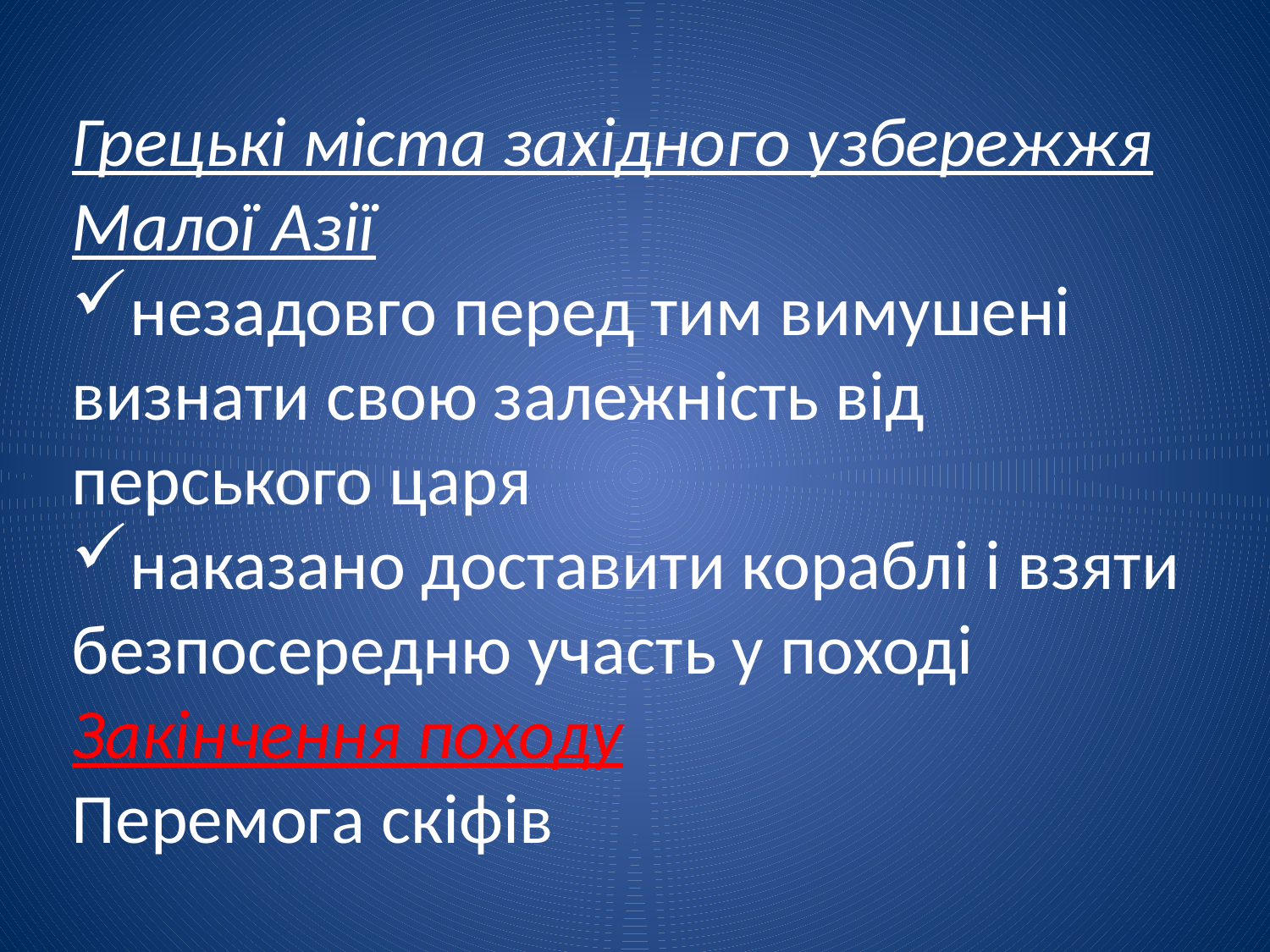

Грецькі міста західного узбережжя Малої Азії
незадовго перед тим вимушені визнати свою залежність від перського царя
наказано доставити кораблі і взяти безпосередню участь у поході
Закінчення походу
Перемога скіфів